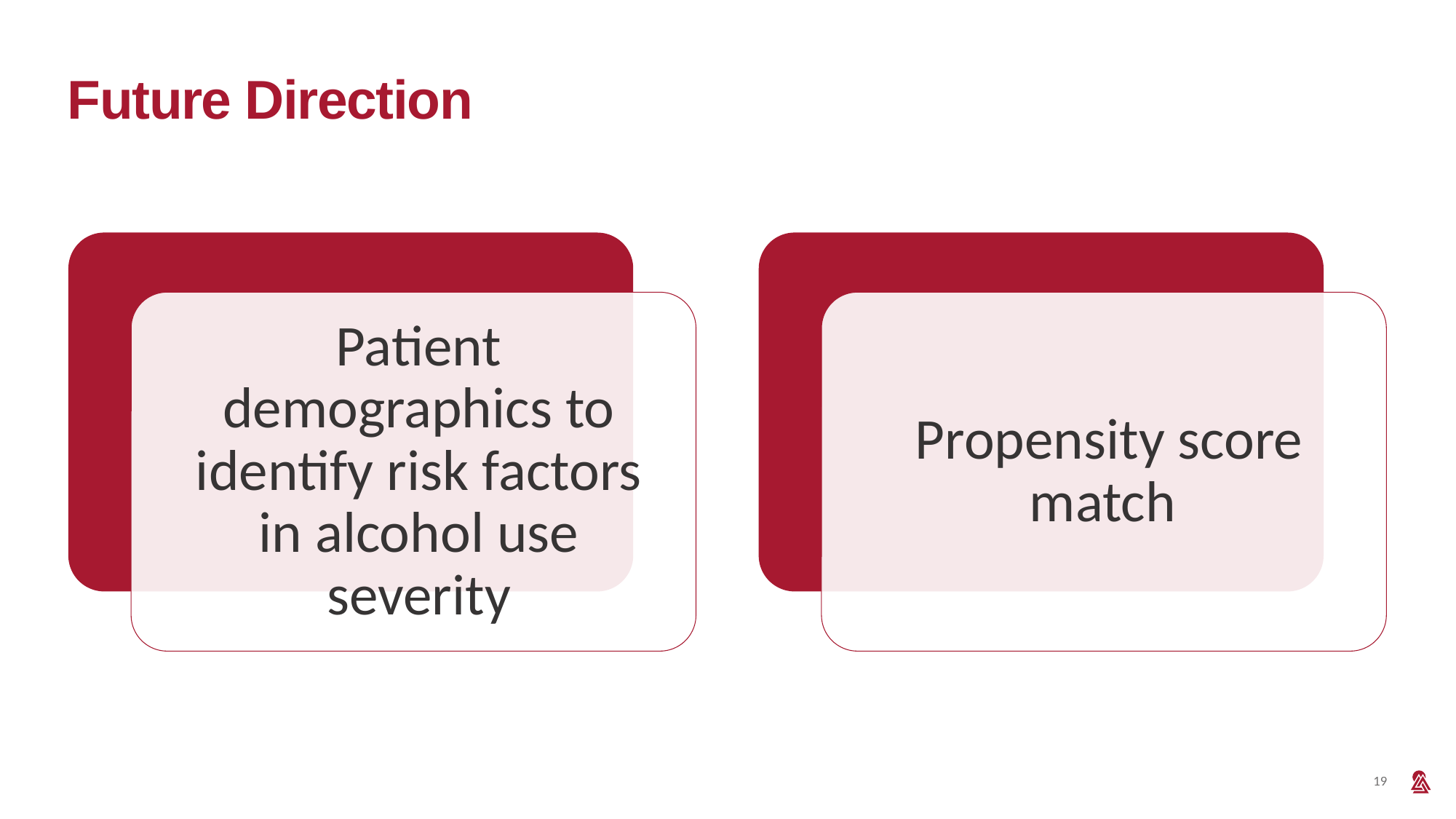

Future Direction
Patient demographics to identify risk factors in alcohol use severity
Propensity score match
19